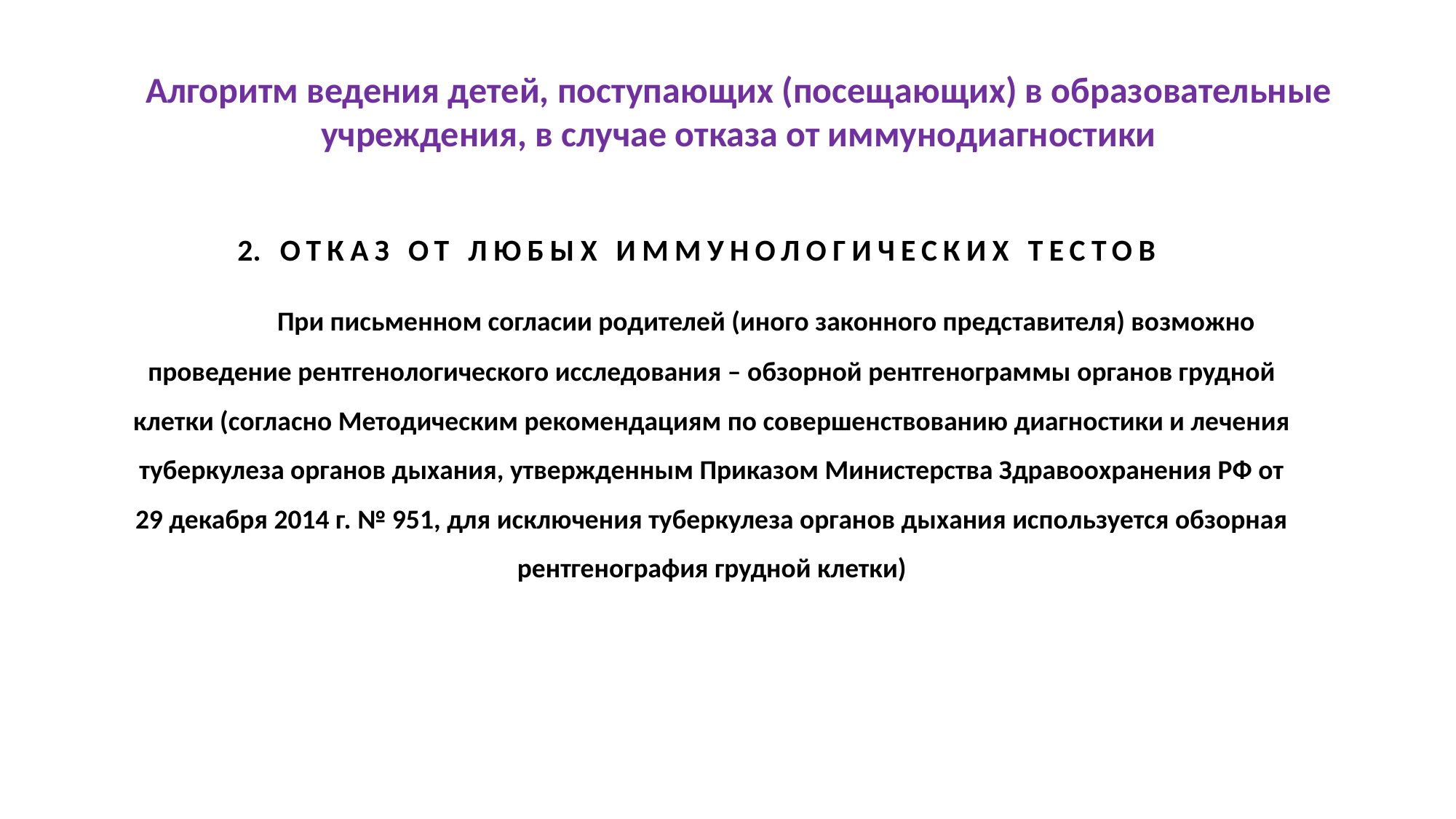

# Алгоритм ведения детей, поступающих (посещающих) в образовательные учреждения, в случае отказа от иммунодиагностики
	2. ОТКАЗ ОТ ЛЮБЫХ ИММУНОЛОГИЧЕСКИХ ТЕСТОВ
	При письменном согласии родителей (иного законного представителя) возможно проведение рентгенологического исследования – обзорной рентгенограммы органов грудной клетки (согласно Методическим рекомендациям по совершенствованию диагностики и лечения туберкулеза органов дыхания, утвержденным Приказом Министерства Здравоохранения РФ от 29 декабря 2014 г. № 951, для исключения туберкулеза органов дыхания используется обзорная рентгенография грудной клетки)